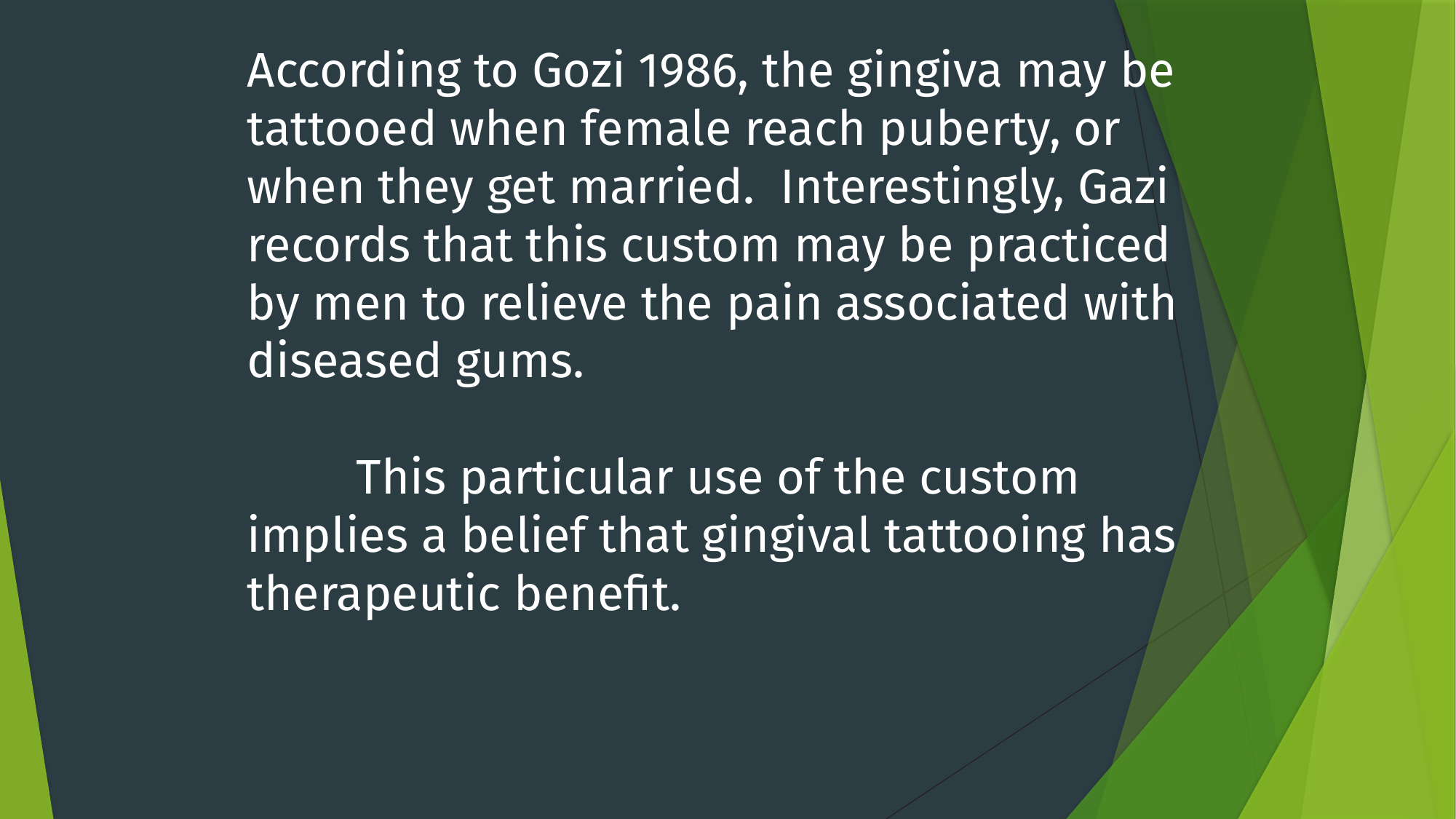

# According to Gozi 1986, the gingiva may be tattooed when female reach puberty, or when they get married.  Interestingly, Gazi records that this custom may be practiced by men to relieve the pain associated with diseased gums. This particular use of the custom implies a belief that gingival tattooing has therapeutic benefit.